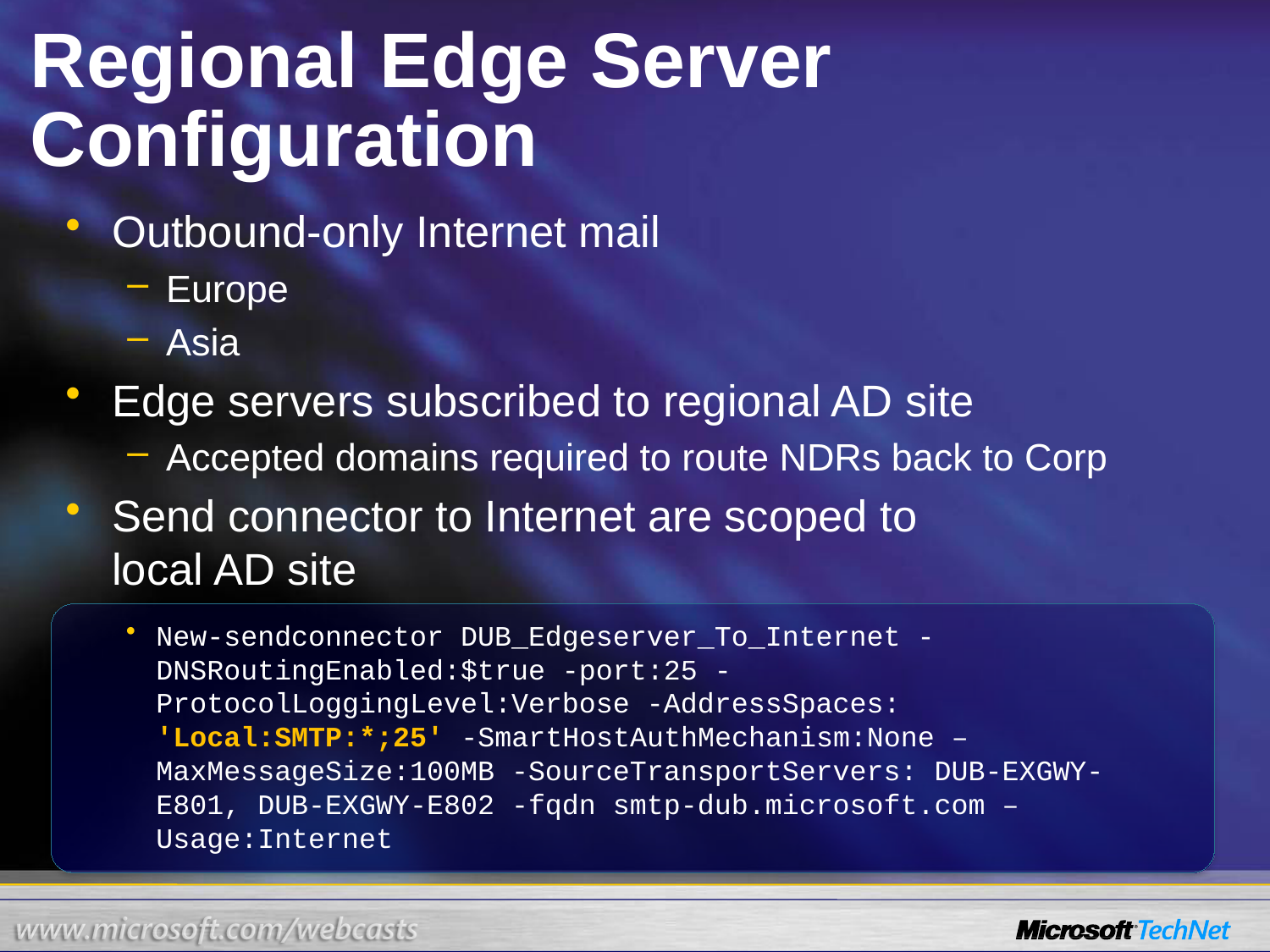

# Regional Edge Server Configuration
Outbound-only Internet mail
Europe
Asia
Edge servers subscribed to regional AD site
Accepted domains required to route NDRs back to Corp
Send connector to Internet are scoped to
local AD site

New-sendconnector DUB_Edgeserver_To_Internet -DNSRoutingEnabled:$true -port:25 -ProtocolLoggingLevel:Verbose -AddressSpaces: 'Local:SMTP:*;25' -SmartHostAuthMechanism:None –MaxMessageSize:100MB -SourceTransportServers: DUB-EXGWY-E801, DUB-EXGWY-E802 -fqdn smtp-dub.microsoft.com –Usage:Internet